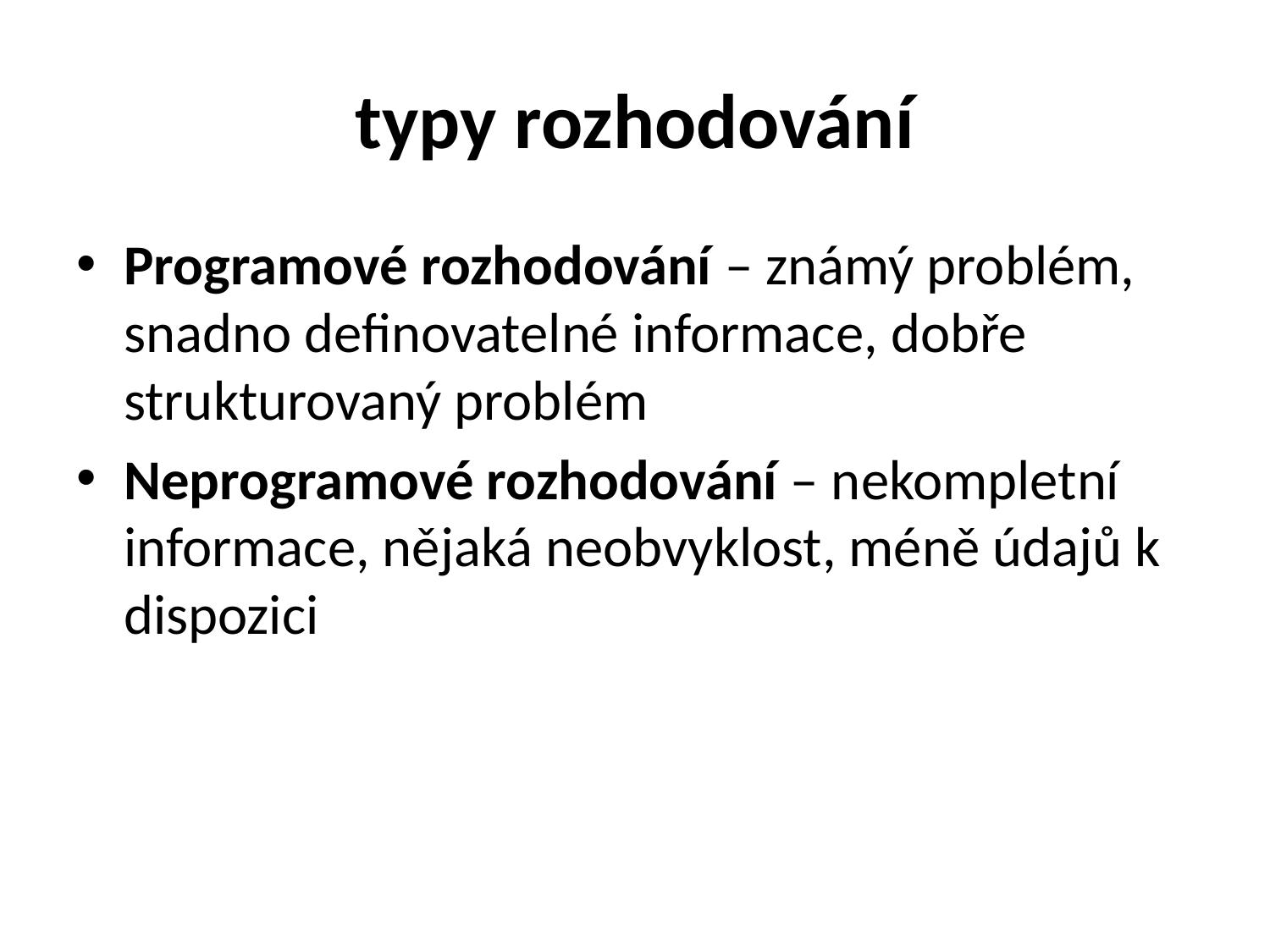

# typy rozhodování
Programové rozhodování – známý problém, snadno definovatelné informace, dobře strukturovaný problém
Neprogramové rozhodování – nekompletní informace, nějaká neobvyklost, méně údajů k dispozici